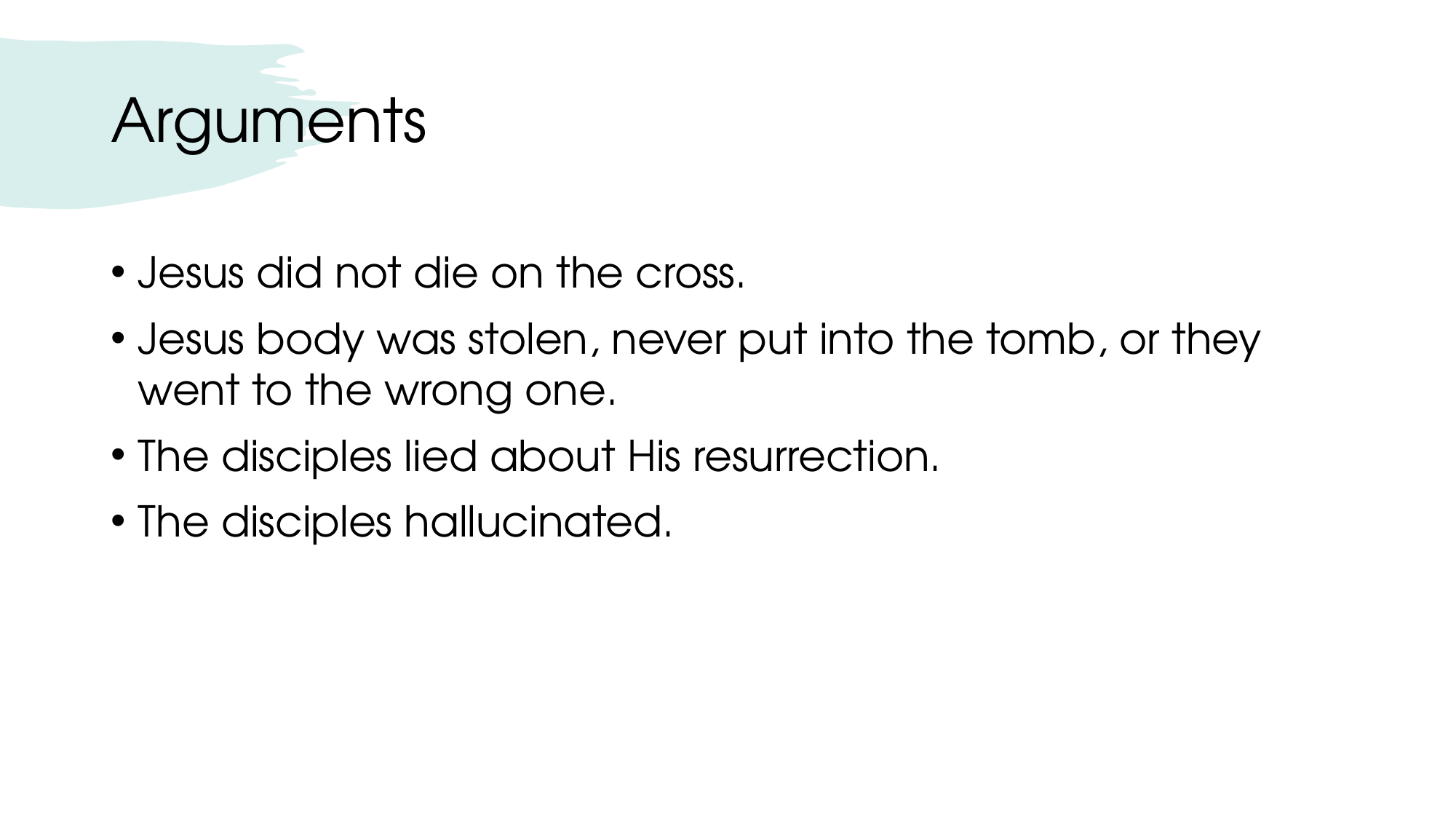

# Arguments
Jesus did not die on the cross.
Jesus body was stolen, never put into the tomb, or they went to the wrong one.
The disciples lied about His resurrection.
The disciples hallucinated.